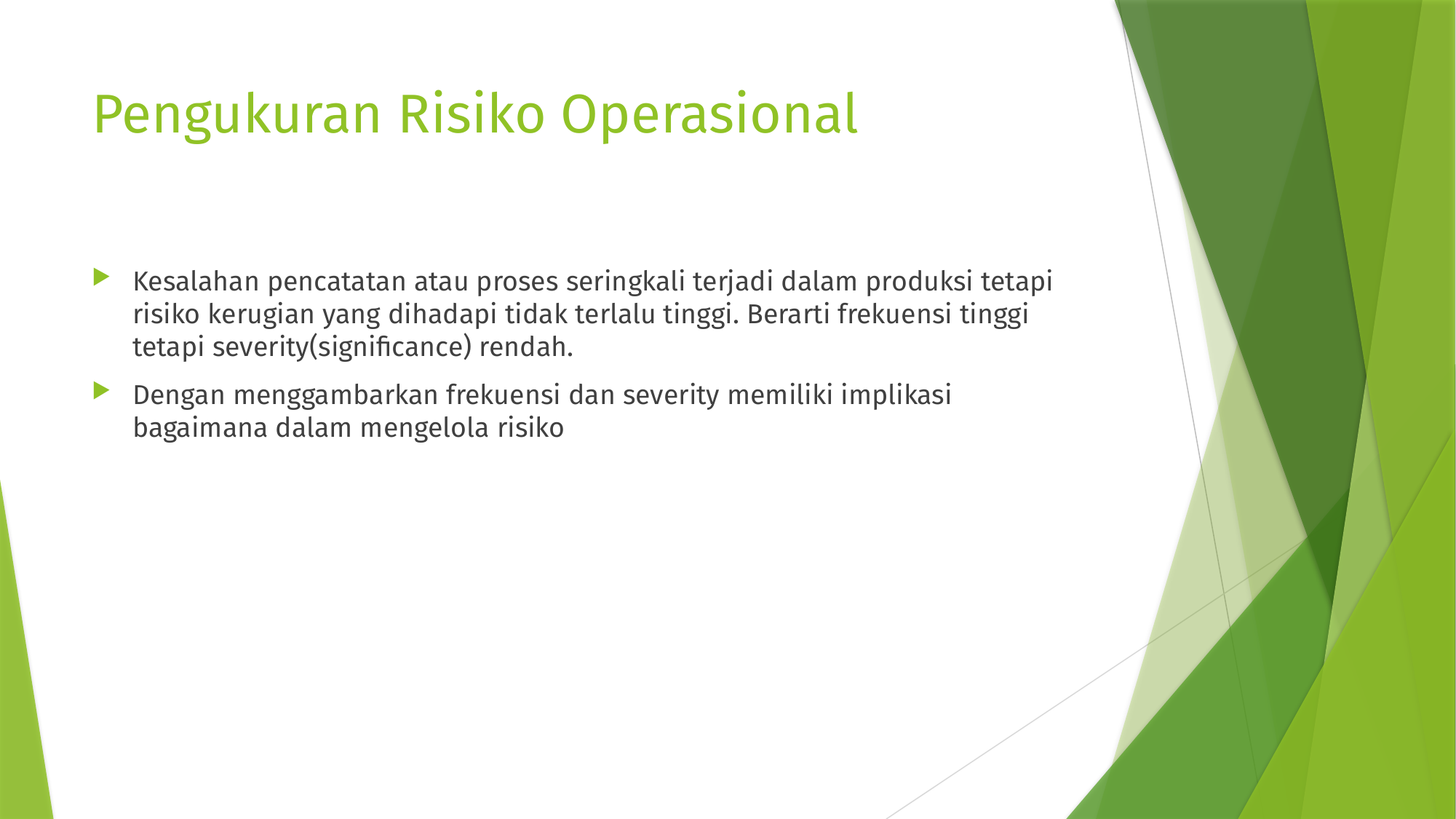

# Pengukuran Risiko Operasional
Kesalahan pencatatan atau proses seringkali terjadi dalam produksi tetapi risiko kerugian yang dihadapi tidak terlalu tinggi. Berarti frekuensi tinggi tetapi severity(significance) rendah.
Dengan menggambarkan frekuensi dan severity memiliki implikasi bagaimana dalam mengelola risiko